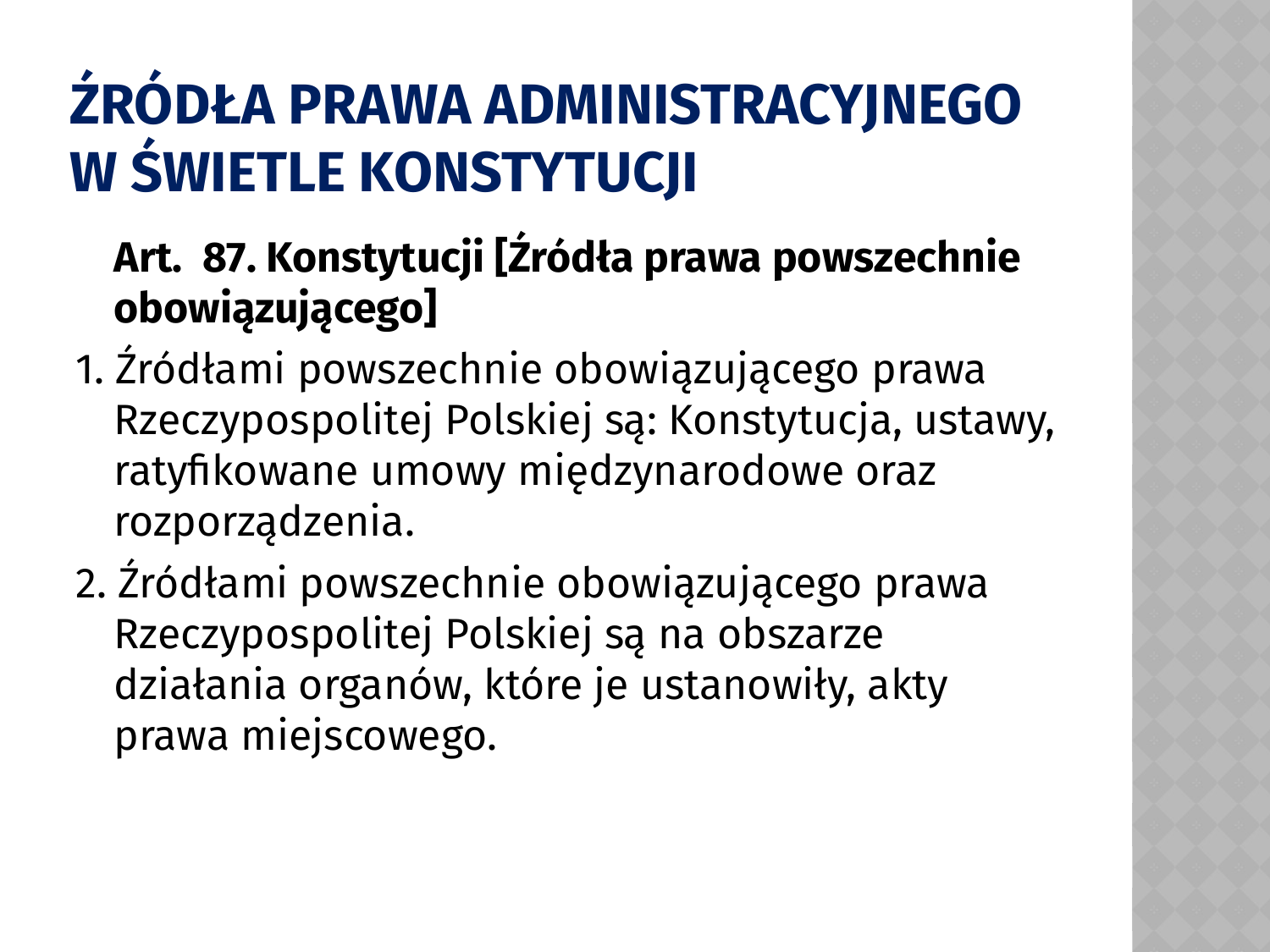

# Źródła prawa Administracyjnego w świetle konstytucji
	Art.  87. Konstytucji [Źródła prawa powszechnie obowiązującego]
1. Źródłami powszechnie obowiązującego prawa Rzeczypospolitej Polskiej są: Konstytucja, ustawy, ratyfikowane umowy międzynarodowe oraz rozporządzenia.
2. Źródłami powszechnie obowiązującego prawa Rzeczypospolitej Polskiej są na obszarze działania organów, które je ustanowiły, akty prawa miejscowego.